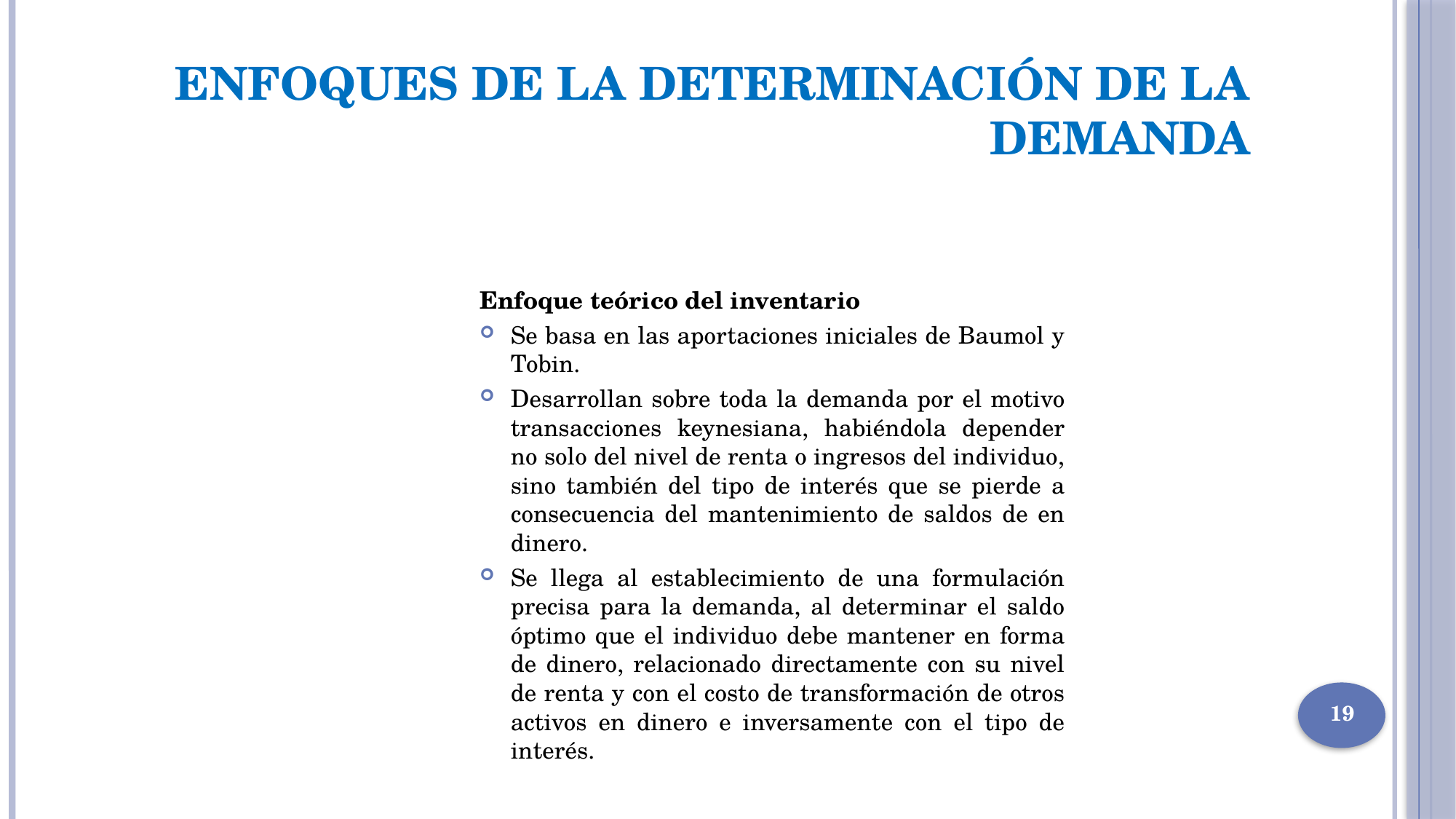

# Enfoques de la determinación de la demanda
Enfoque teórico del inventario
Se basa en las aportaciones iniciales de Baumol y Tobin.
Desarrollan sobre toda la demanda por el motivo transacciones keynesiana, habiéndola depender no solo del nivel de renta o ingresos del individuo, sino también del tipo de interés que se pierde a consecuencia del mantenimiento de saldos de en dinero.
Se llega al establecimiento de una formulación precisa para la demanda, al determinar el saldo óptimo que el individuo debe mantener en forma de dinero, relacionado directamente con su nivel de renta y con el costo de transformación de otros activos en dinero e inversamente con el tipo de interés.

19